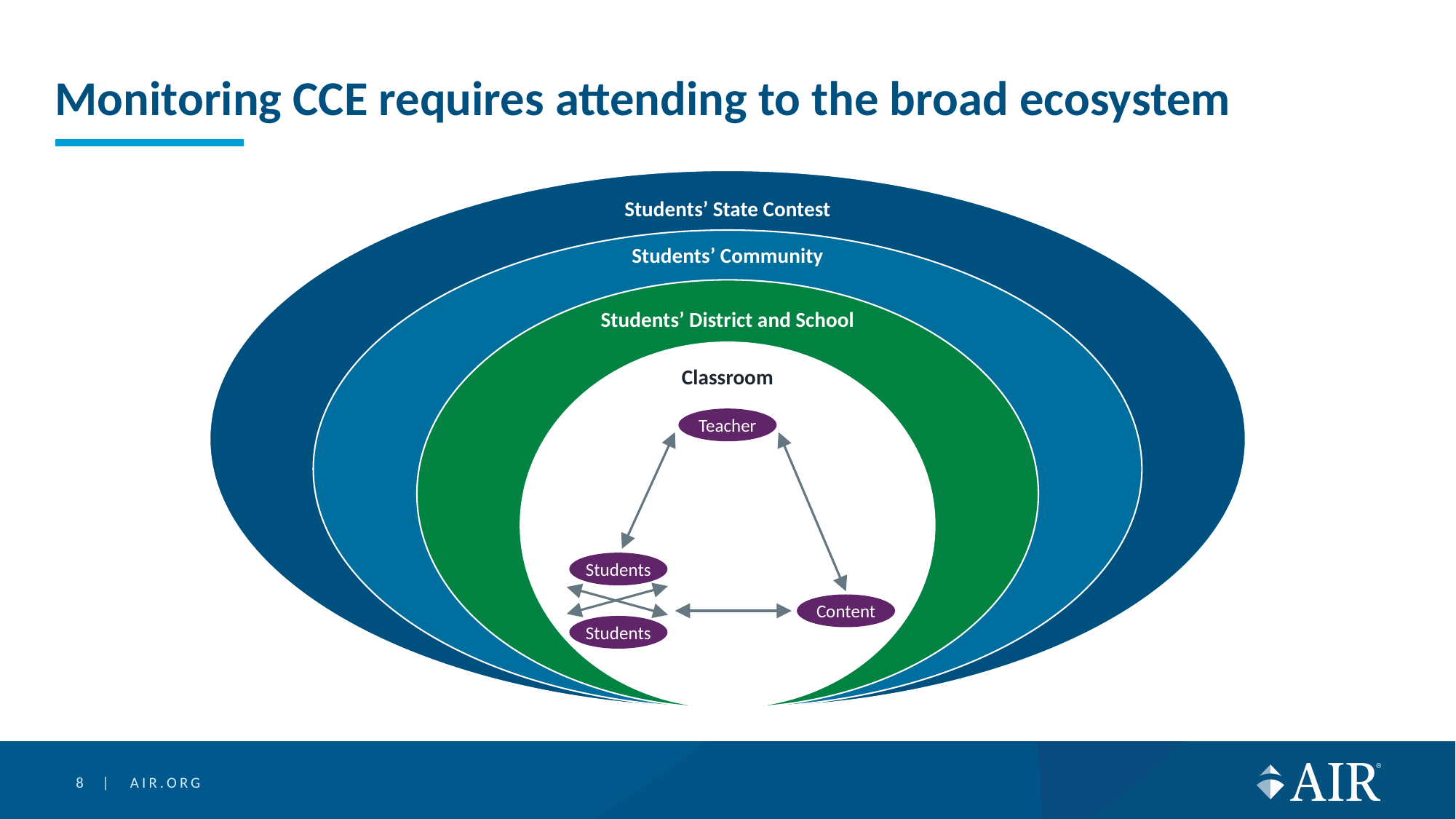

# Monitoring CCE requires attending to the broad ecosystem
Students’ State Contest
Students’ Community
Students’ District and School

Classroom
Teacher
Students
Content
Students
8